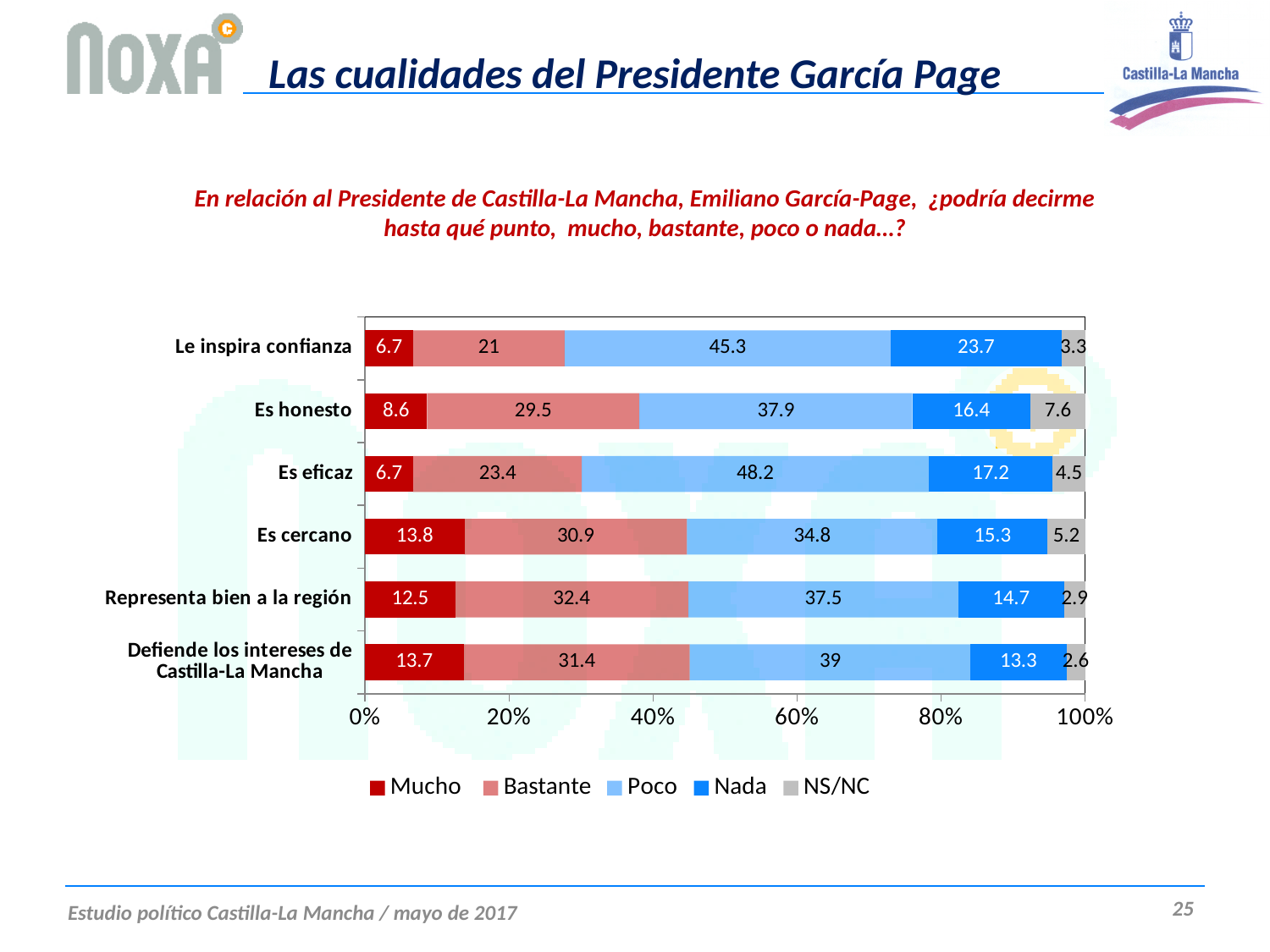

# Las cualidades del Presidente García Page
En relación al Presidente de Castilla-La Mancha, Emiliano García-Page,  ¿podría decirme hasta qué punto,  mucho, bastante, poco o nada…?

### Chart

| Category | Mucho  | Bastante | Poco | Nada | NS/NC |
|---|---|---|---|---|---|
| Defiende los intereses de Castilla-La Mancha | 13.7 | 31.4 | 39.0 | 13.3 | 2.6 |
| Representa bien a la región | 12.5 | 32.4 | 37.5 | 14.7 | 2.9 |
| Es cercano | 13.8 | 30.9 | 34.800000000000004 | 15.3 | 5.2 |
| Es eficaz | 6.7 | 23.4 | 48.2 | 17.2 | 4.5 |
| Es honesto | 8.6 | 29.5 | 37.9 | 16.4 | 7.6 |
| Le inspira confianza | 6.7 | 21.0 | 45.3 | 23.7 | 3.3 |
25